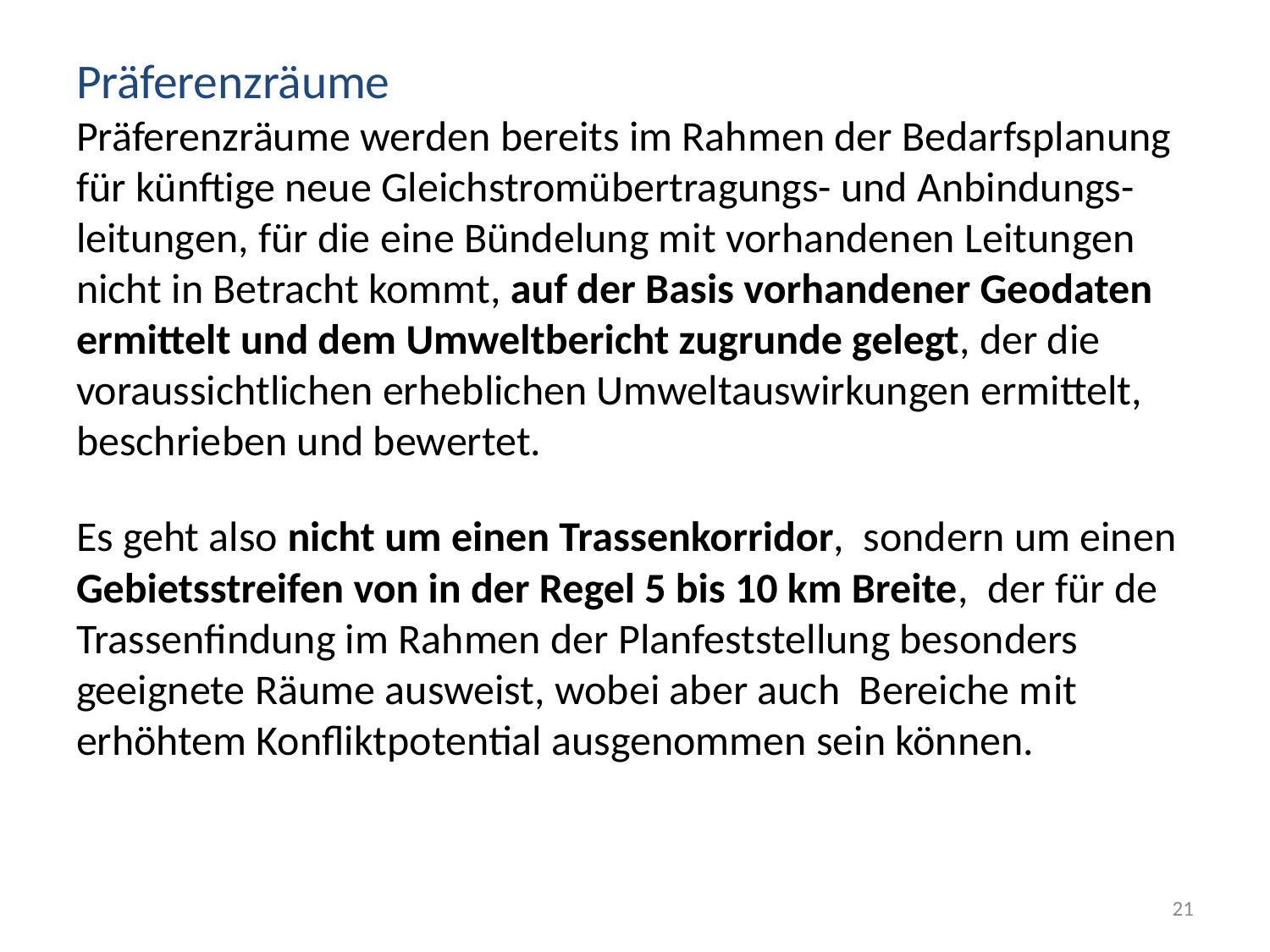

# Präferenzräume Präferenzräume werden bereits im Rahmen der Bedarfsplanung für künftige neue Gleichstromübertragungs- und Anbindungs-leitungen, für die eine Bündelung mit vorhandenen Leitungen nicht in Betracht kommt, auf der Basis vorhandener Geodaten ermittelt und dem Umweltbericht zugrunde gelegt, der die voraussichtlichen erheblichen Umweltauswirkungen ermittelt, beschrieben und bewertet. Es geht also nicht um einen Trassenkorridor,  sondern um einen Gebietsstreifen von in der Regel 5 bis 10 km Breite,  der für de Trassenfindung im Rahmen der Planfeststellung besonders geeignete Räume ausweist, wobei aber auch  Bereiche mit erhöhtem Konfliktpotential ausgenommen sein können.
21